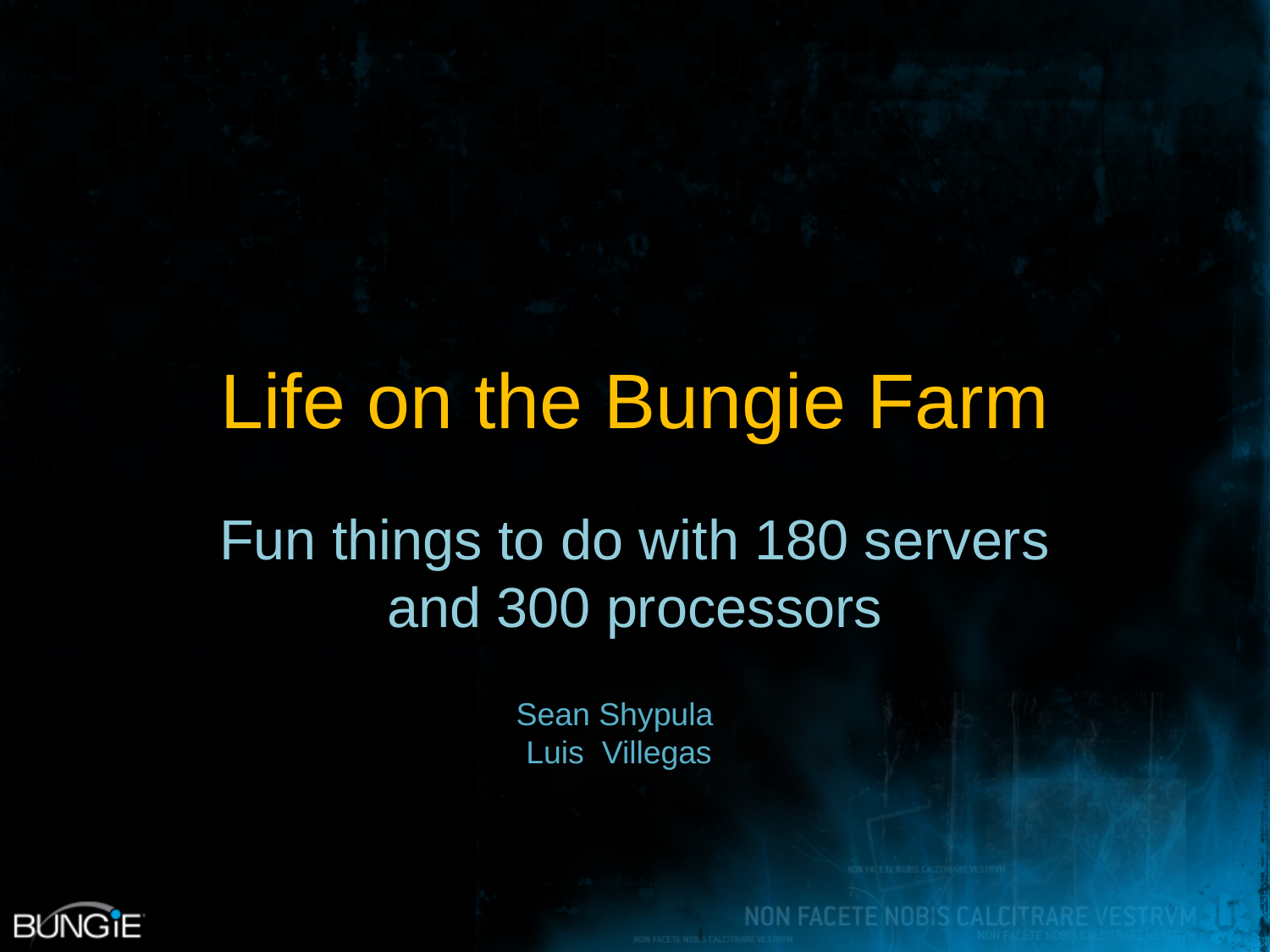

# Life on the Bungie Farm
Fun things to do with 180 servers and 300 processors
Sean Shypula
Luis  Villegas